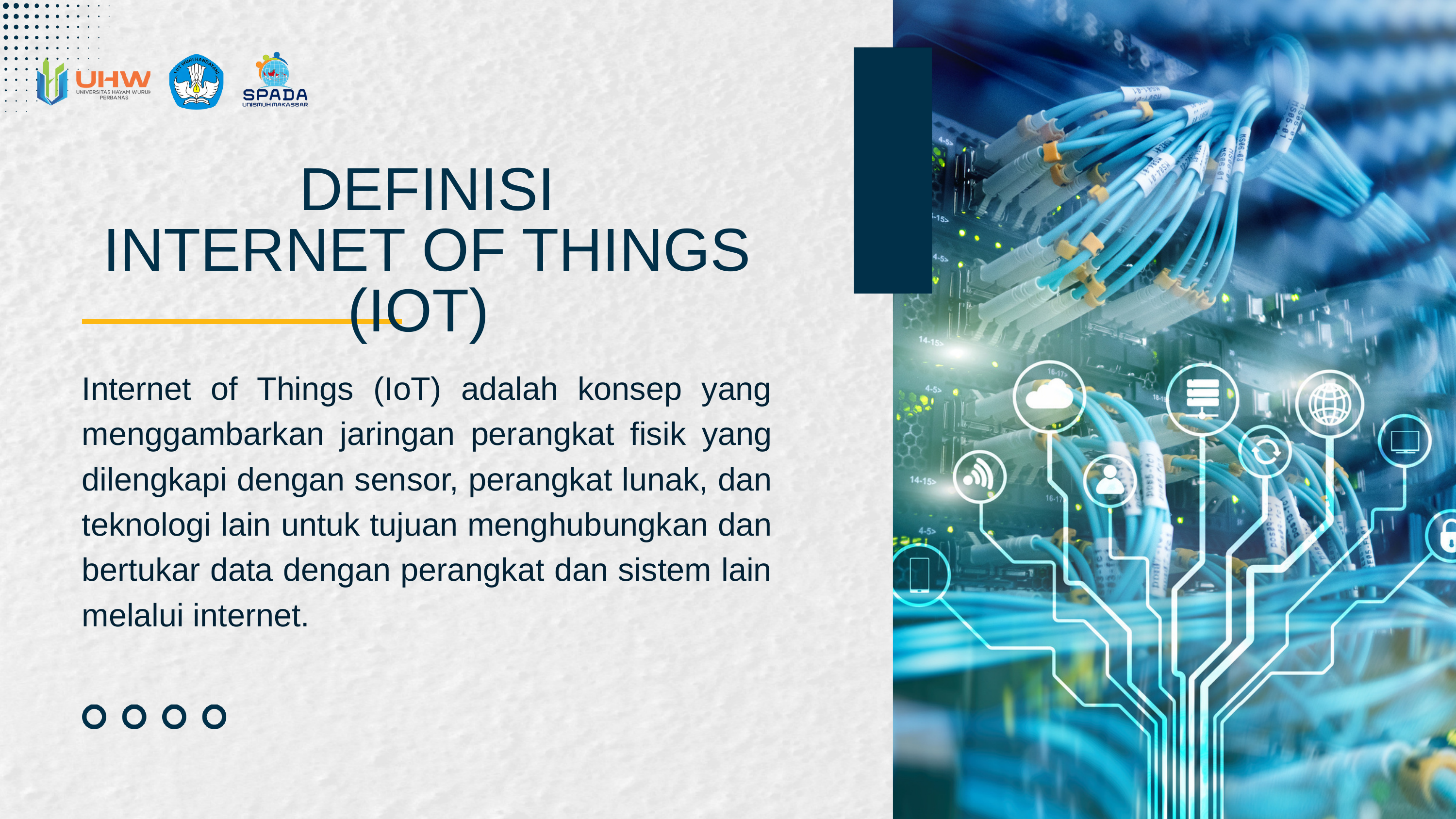

DEFINISI
INTERNET OF THINGS (IOT)

Internet of Things (IoT) adalah konsep yang menggambarkan jaringan perangkat fisik yang dilengkapi dengan sensor, perangkat lunak, dan teknologi lain untuk tujuan menghubungkan dan bertukar data dengan perangkat dan sistem lain melalui internet.